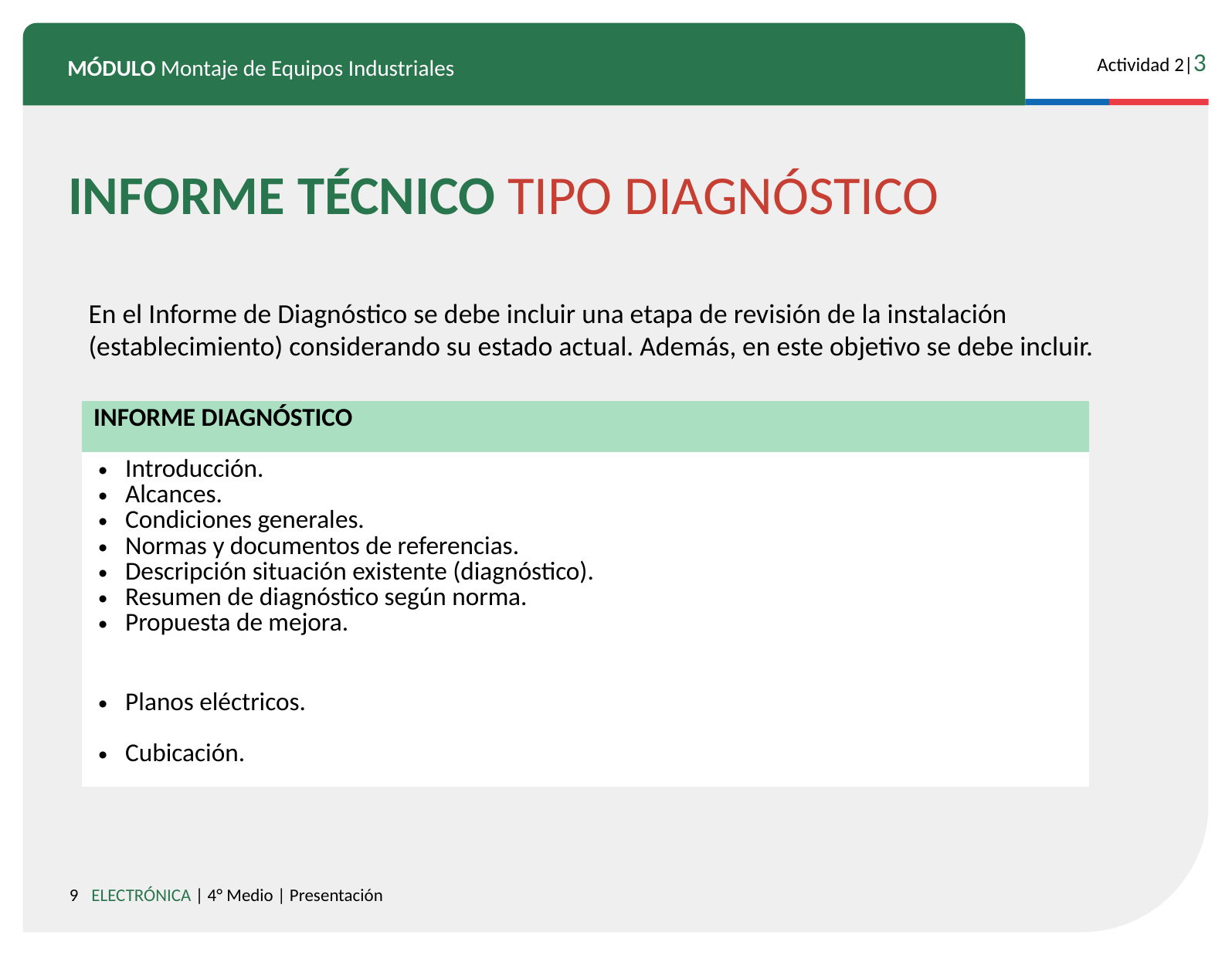

INFORME TÉCNICO TIPO DIAGNÓSTICO

En el Informe de Diagnóstico se debe incluir una etapa de revisión de la instalación (establecimiento) considerando su estado actual. Además, en este objetivo se debe incluir.

| INFORME DIAGNÓSTICO |
| --- |
| Introducción. Alcances. Condiciones generales. Normas y documentos de referencias. Descripción situación existente (diagnóstico). Resumen de diagnóstico según norma. Propuesta de mejora. |
| Planos eléctricos. |
| Cubicación. |